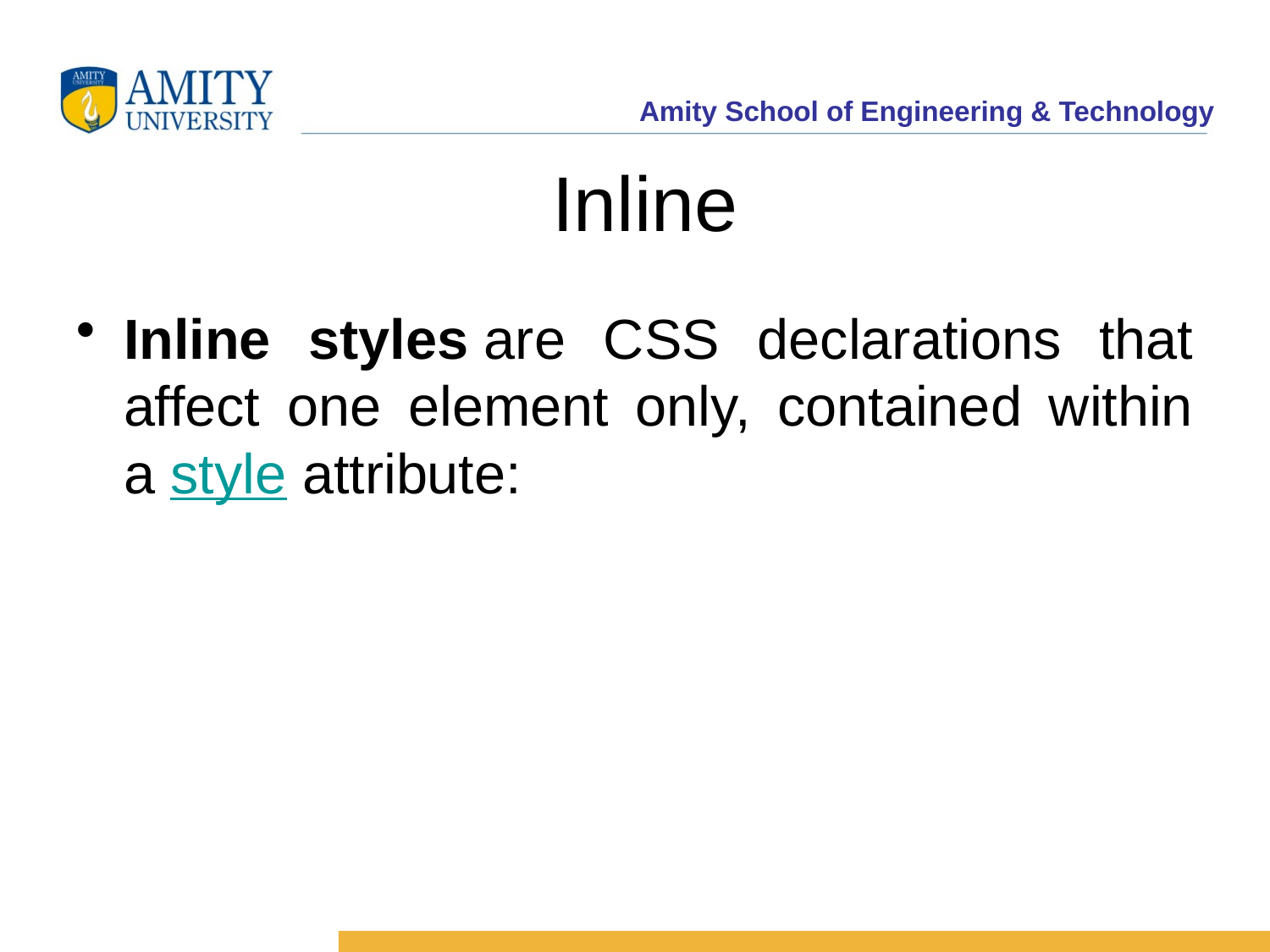

# Inline
Inline styles are CSS declarations that affect one element only, contained within a style attribute: